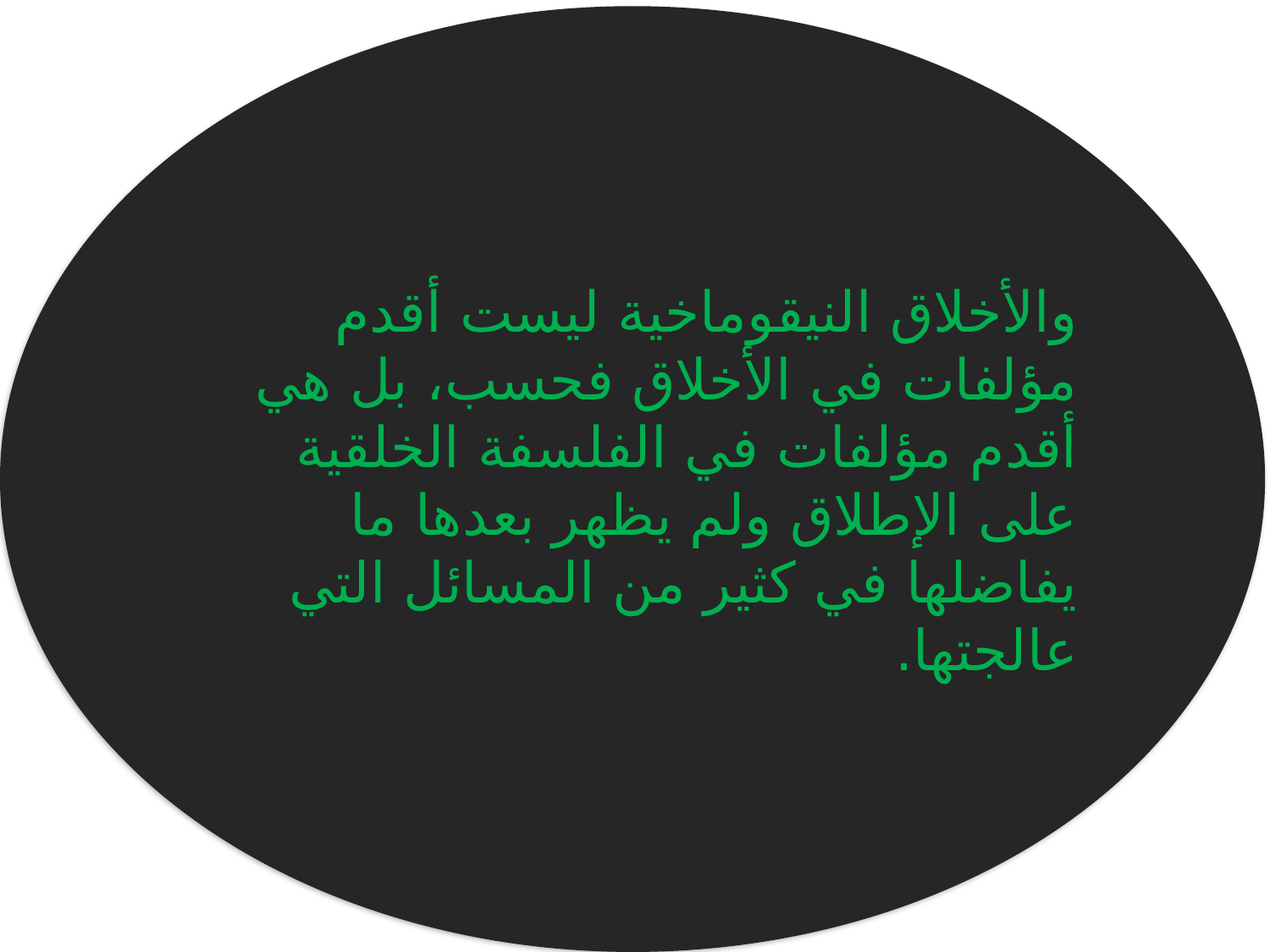

والأخلاق النيقوماخية ليست أقدم مؤلفات في الأخلاق فحسب، بل هي أقدم مؤلفات في الفلسفة الخلقية على الإطلاق ولم يظهر بعدها ما يفاضلها في كثير من المسائل التي عالجتها.